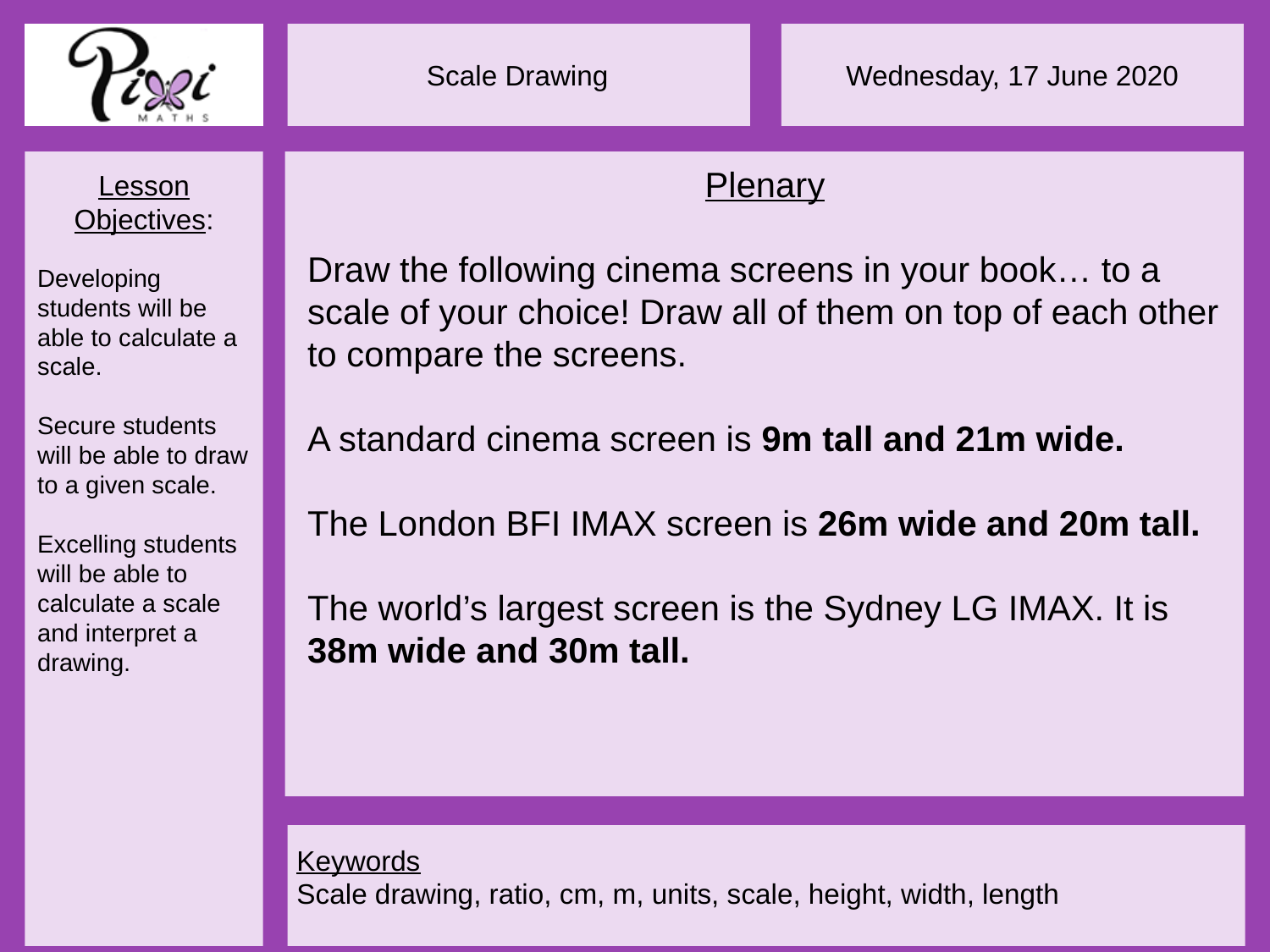

Plenary

Draw the following cinema screens in your book… to a scale of your choice! Draw all of them on top of each other to compare the screens.

A standard cinema screen is 9m tall and 21m wide.

The London BFI IMAX screen is 26m wide and 20m tall.

The world’s largest screen is the Sydney LG IMAX. It is 38m wide and 30m tall.